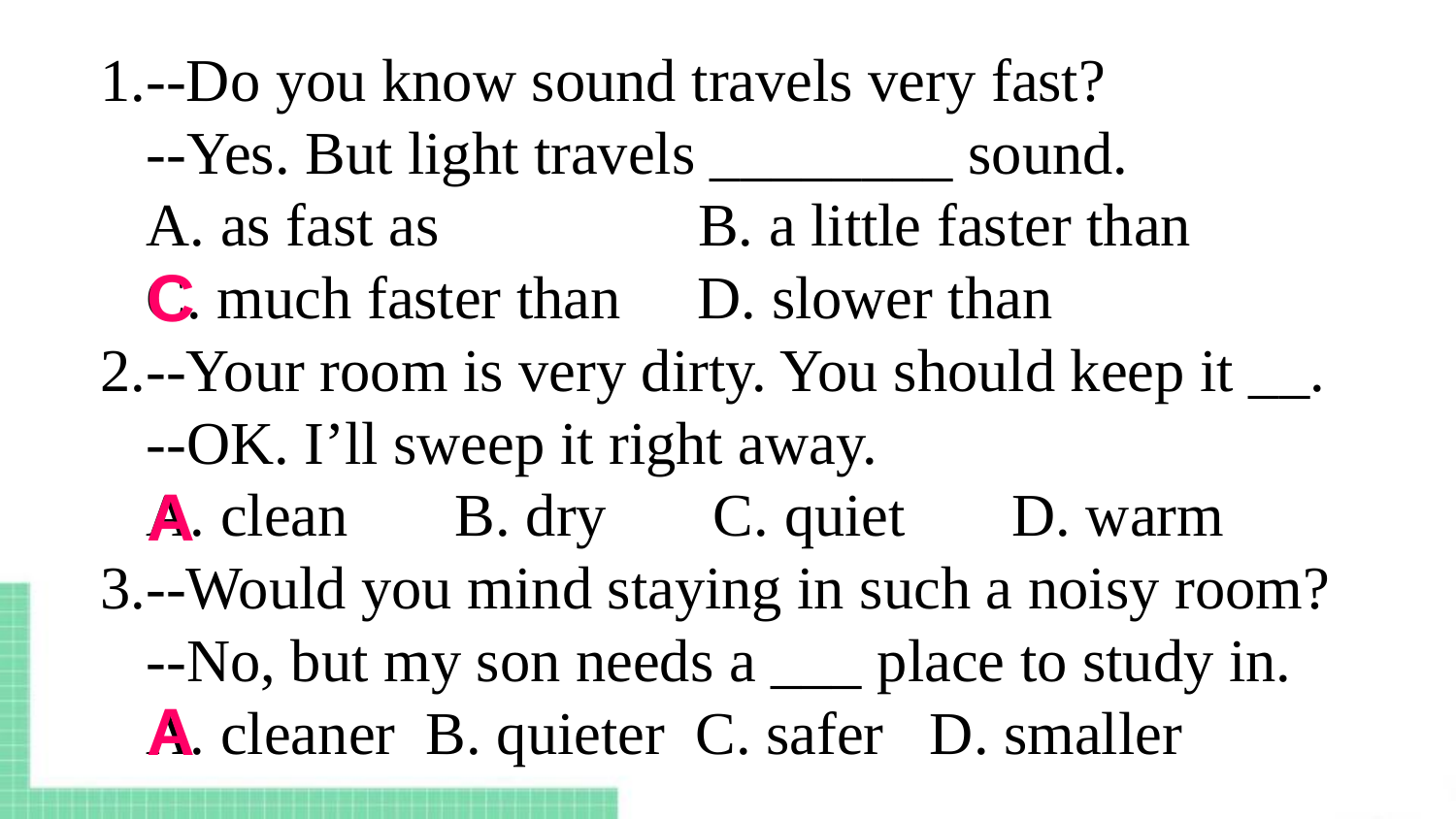

1.--Do you know sound travels very fast?
   --Yes. But light travels ________ sound.
   A. as fast as                 B. a little faster than
   C. much faster than     D. slower than
2.--Your room is very dirty. You should keep it __.
   --OK. I’ll sweep it right away.
   A. clean       B. dry       C. quiet       D. warm
3.--Would you mind staying in such a noisy room?
   --No, but my son needs a ___ place to study in.
   A. cleaner  B. quieter  C. safer   D. smaller
C
A
A